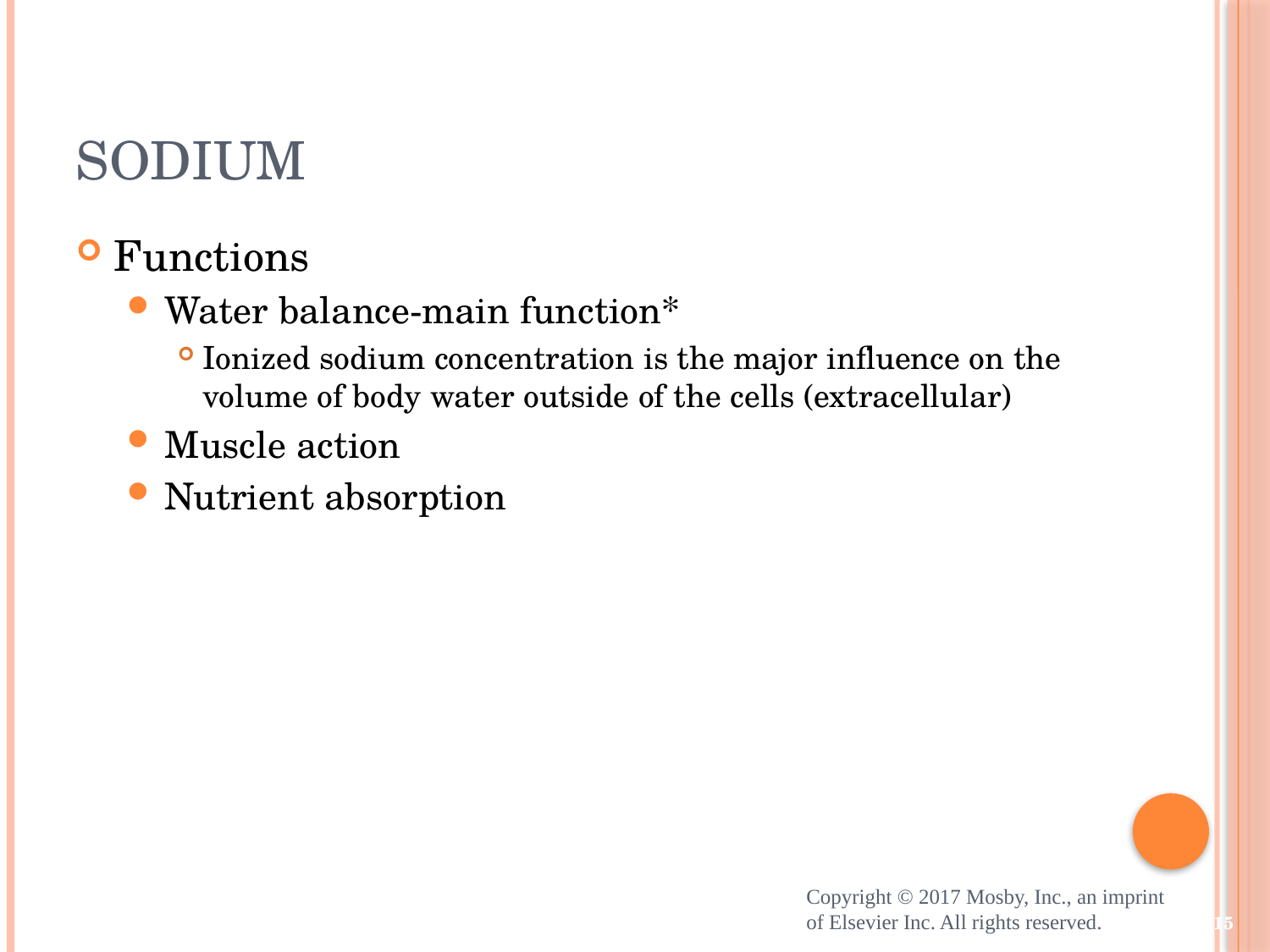

# Sodium
Functions
Water balance-main function*
Ionized sodium concentration is the major influence on the volume of body water outside of the cells (extracellular)
Muscle action
Nutrient absorption

Copyright © 2017 Mosby, Inc., an imprint of Elsevier Inc. All rights reserved.
15